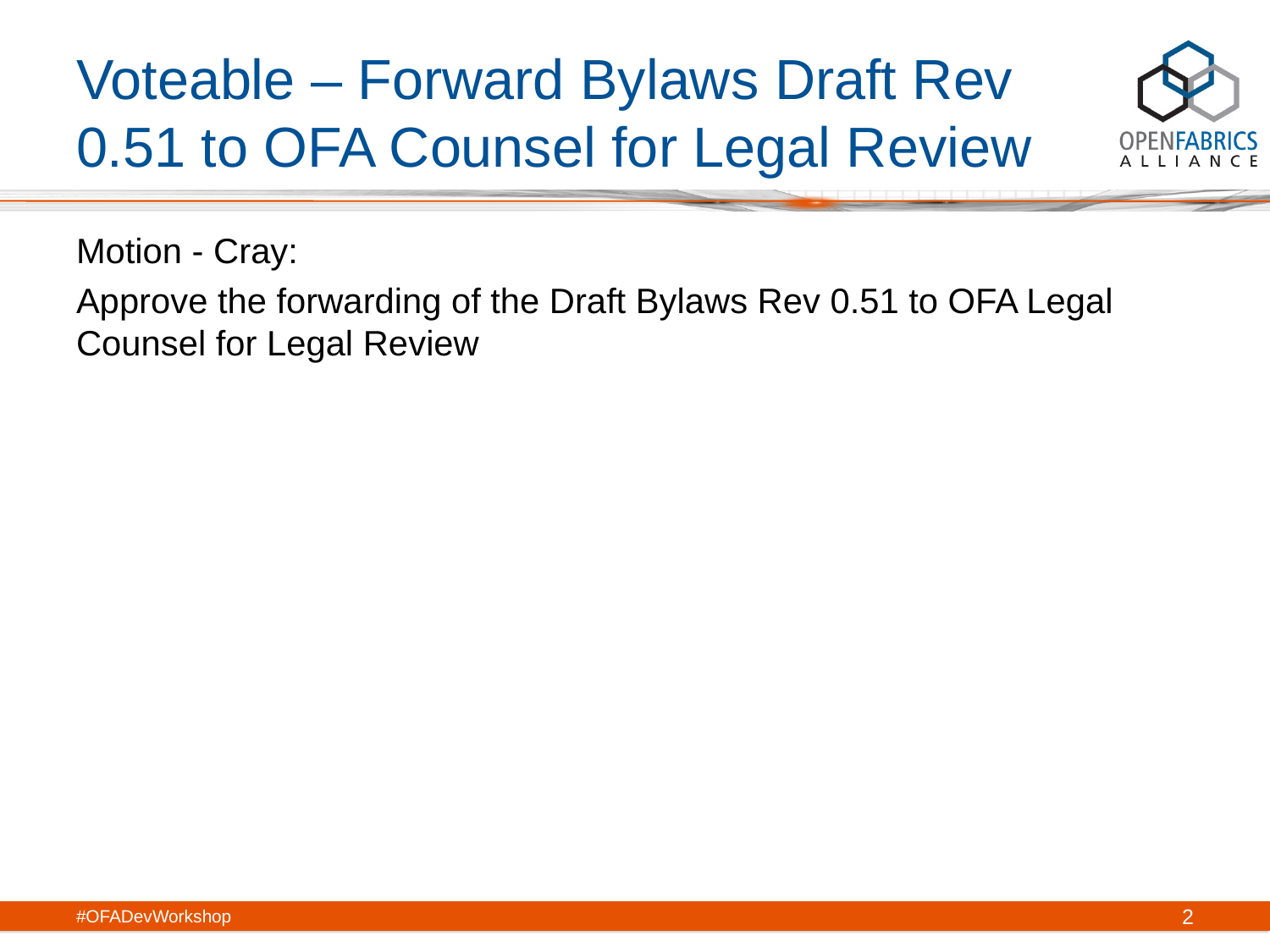

# Voteable – Forward Bylaws Draft Rev 0.51 to OFA Counsel for Legal Review
Motion - Cray:
Approve the forwarding of the Draft Bylaws Rev 0.51 to OFA Legal Counsel for Legal Review
#OFADevWorkshop
2